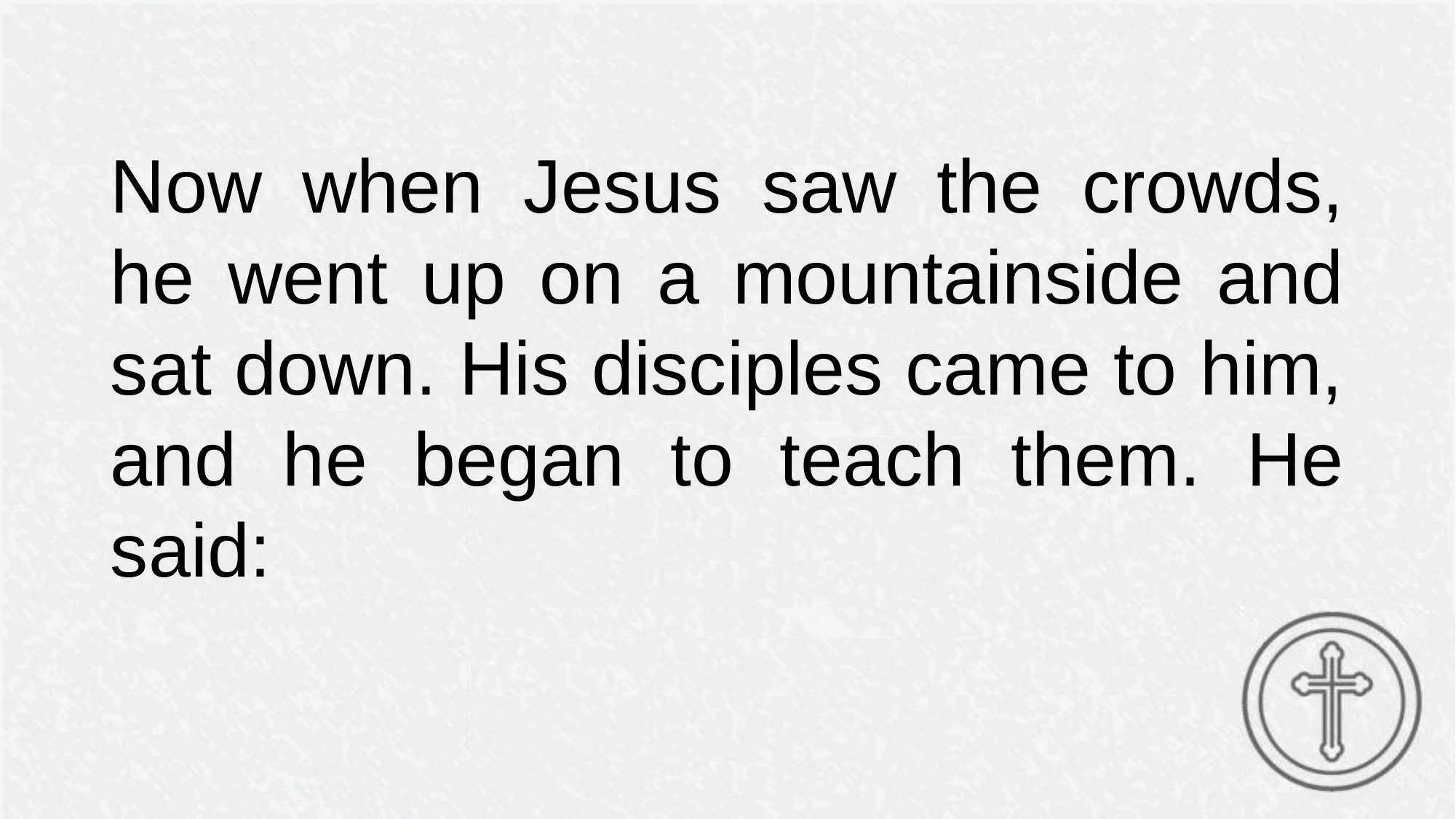

Now when Jesus saw the crowds, he went up on a mountainside and sat down. His disciples came to him, and he began to teach them. He said: